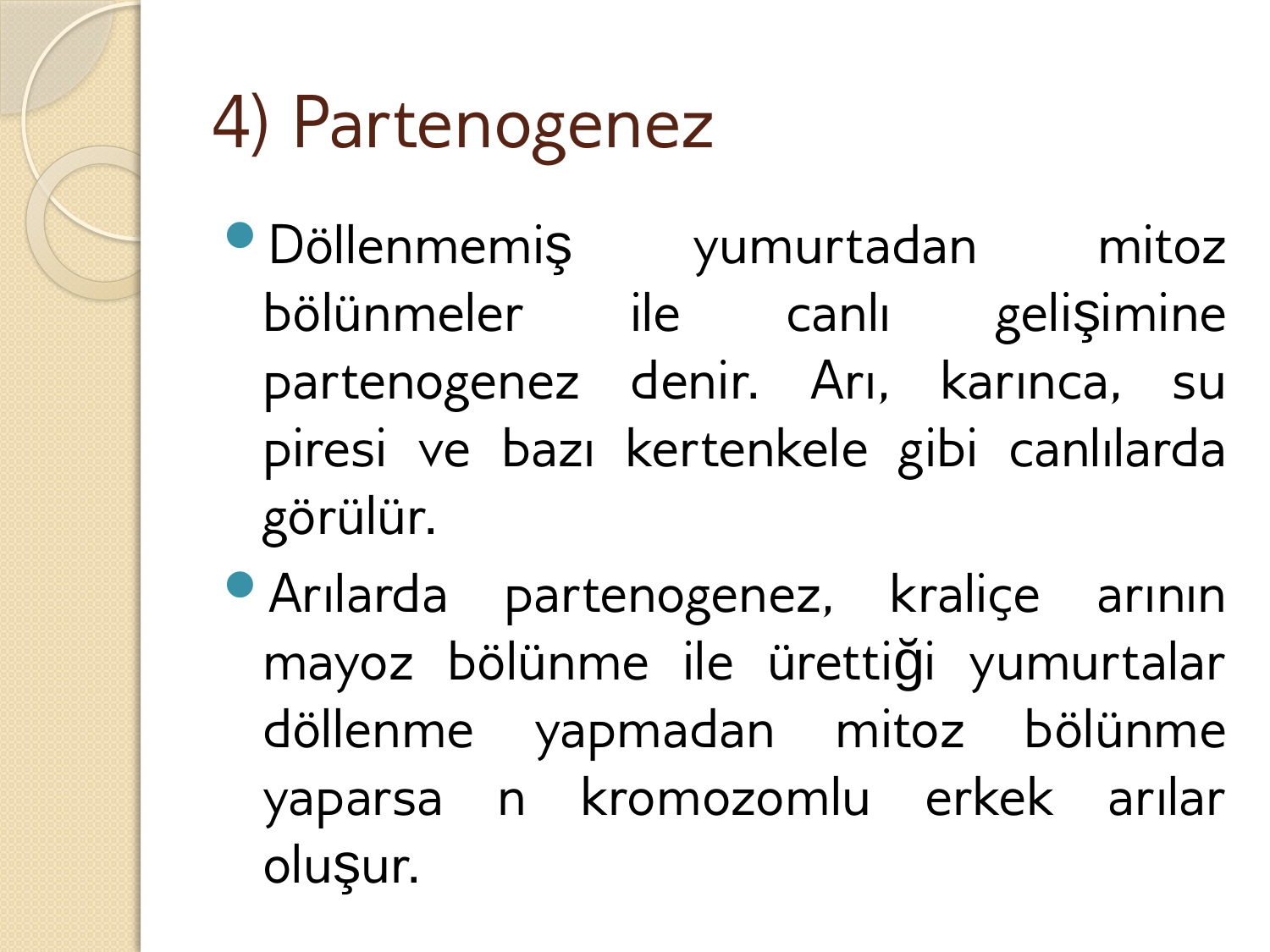

# 4) Partenogenez
Döllenmemiş yumurtadan mitoz bölünmeler ile canlı gelişimine partenogenez denir. Arı, karınca, su piresi ve bazı kertenkele gibi canlılarda görülür.
Arılarda partenogenez, kraliçe arının mayoz bölünme ile ürettiği yumurtalar döllenme yapmadan mitoz bölünme yaparsa n kromozomlu erkek arılar oluşur.